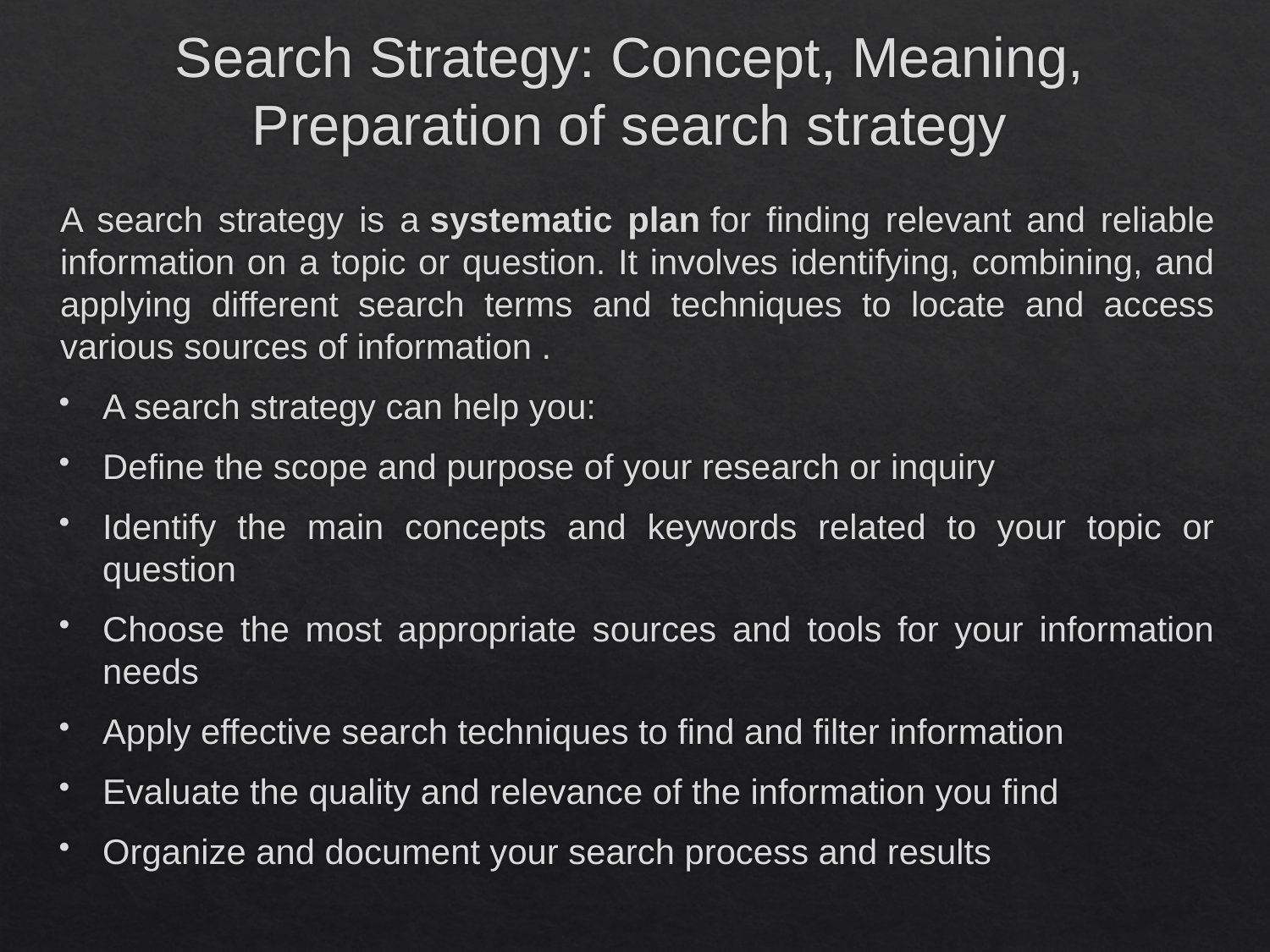

# Search Strategy: Concept, Meaning, Preparation of search strategy
A search strategy is a systematic plan for finding relevant and reliable information on a topic or question. It involves identifying, combining, and applying different search terms and techniques to locate and access various sources of information .
A search strategy can help you:
Define the scope and purpose of your research or inquiry
Identify the main concepts and keywords related to your topic or question
Choose the most appropriate sources and tools for your information needs
Apply effective search techniques to find and filter information
Evaluate the quality and relevance of the information you find
Organize and document your search process and results